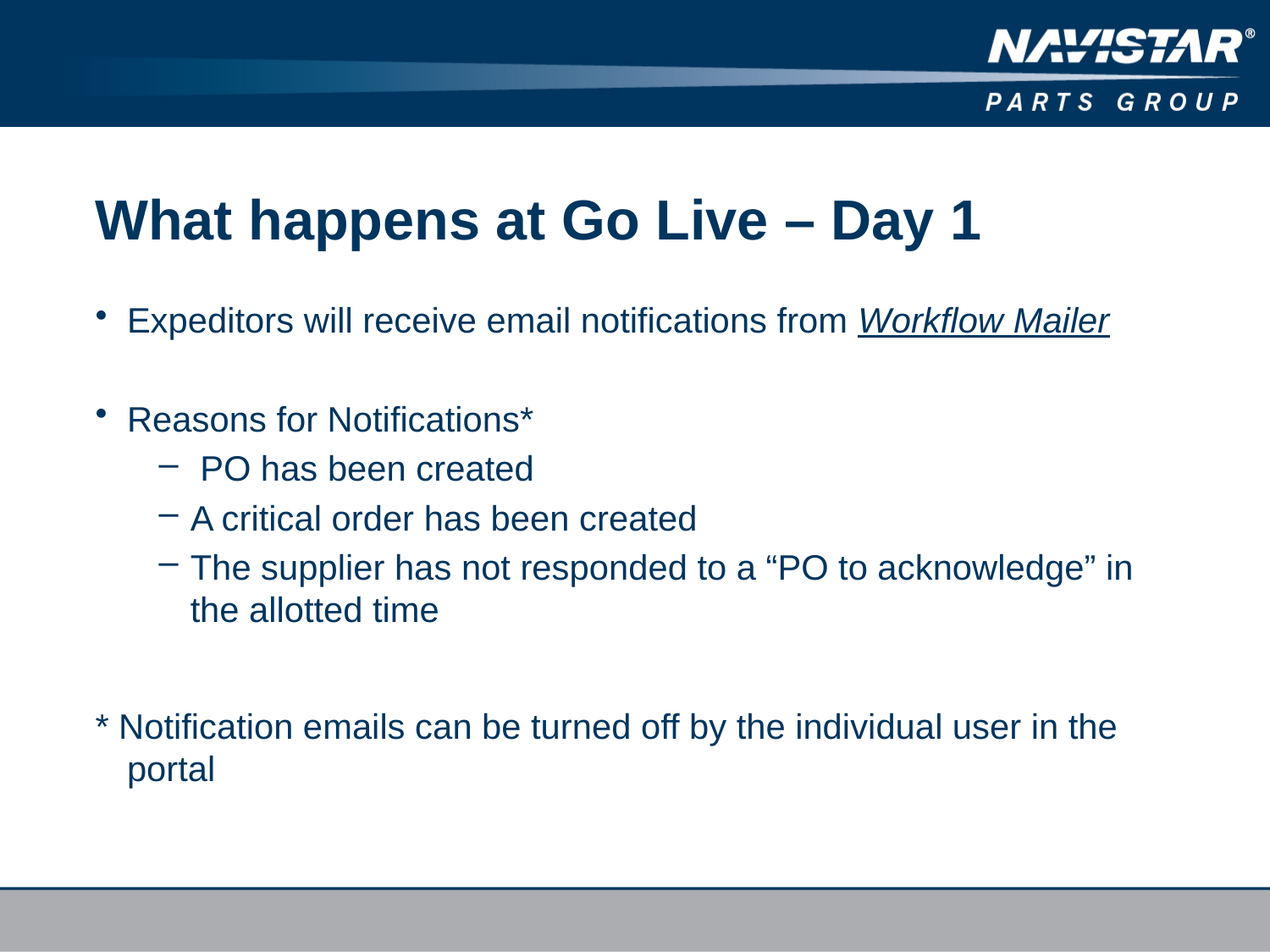

# What happens at Go Live – Day 1
Expeditors will receive email notifications from Workflow Mailer

Reasons for Notifications*
 PO has been created
A critical order has been created
The supplier has not responded to a “PO to acknowledge” in the allotted time

* Notification emails can be turned off by the individual user in the portal